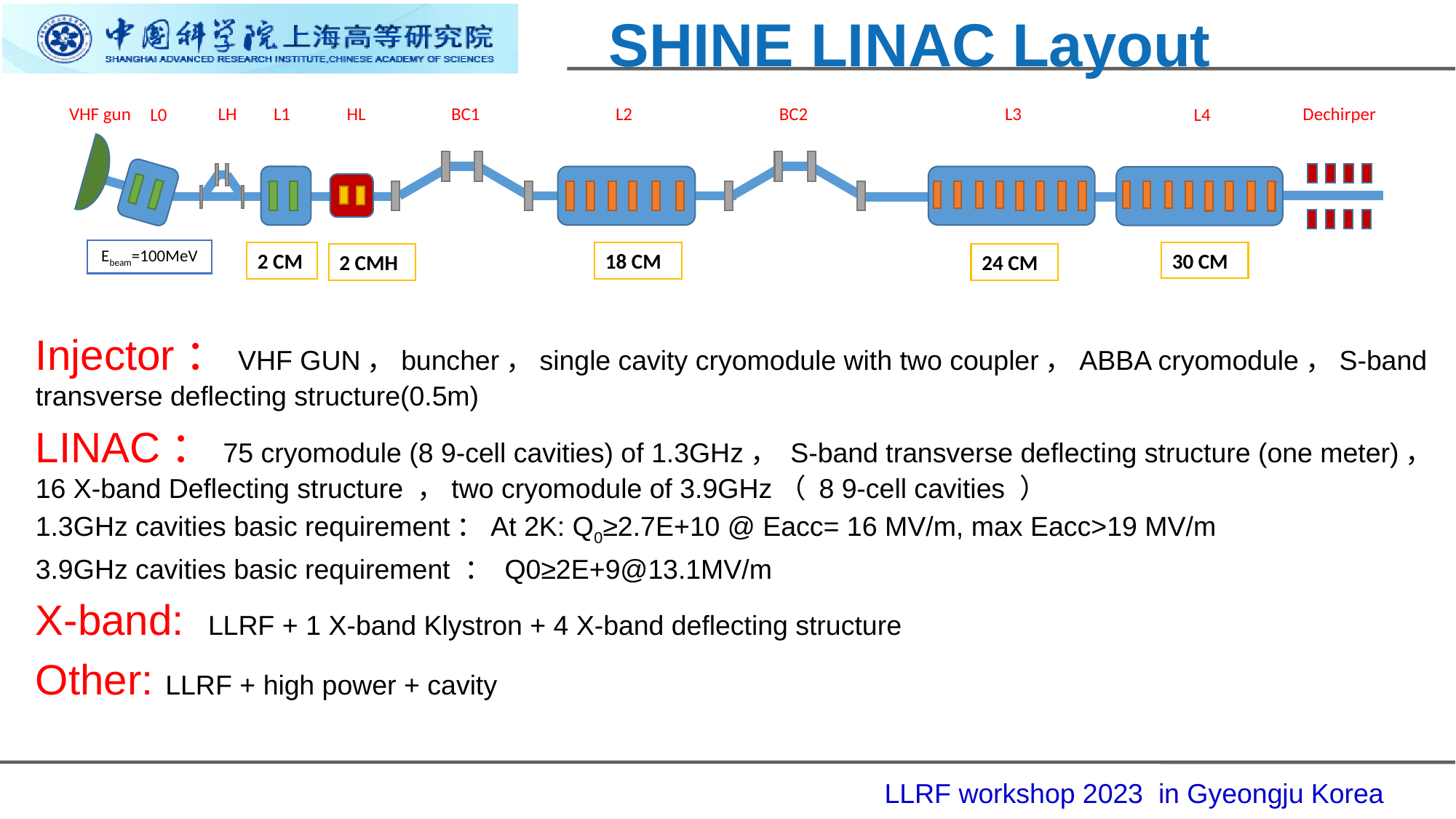

SHINE LINAC Layout
VHF gun
Dechirper
LH
L1
HL
BC1
L2
BC2
L3
L0
L4

Ebeam=100MeV
30 CM
18 CM
2 CM
24 CM
2 CMH
Injector：VHF GUN，buncher，single cavity cryomodule with two coupler，ABBA cryomodule，S-band transverse deflecting structure(0.5m)
LINAC：75 cryomodule (8 9-cell cavities) of 1.3GHz， S-band transverse deflecting structure (one meter)，16 X-band Deflecting structure ，two cryomodule of 3.9GHz（ 8 9-cell cavities ）
1.3GHz cavities basic requirement：At 2K: Q0≥2.7E+10 @ Eacc= 16 MV/m, max Eacc>19 MV/m
3.9GHz cavities basic requirement ： Q0≥2E+9@13.1MV/m
X-band:  LLRF + 1 X-band Klystron + 4 X-band deflecting structure
Other: LLRF + high power + cavity
LLRF workshop 2023  in Gyeongju Korea